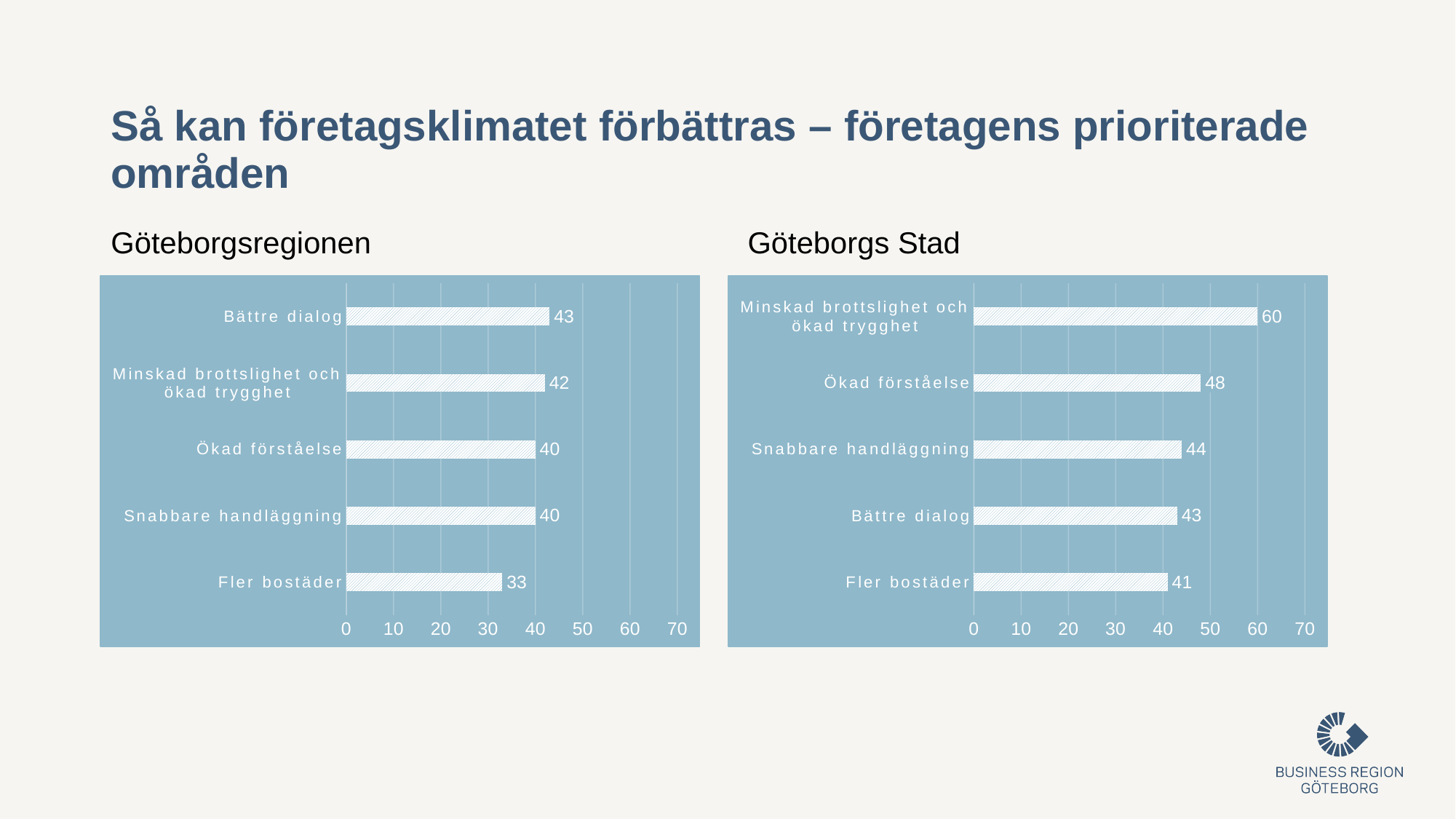

# Så kan företagsklimatet förbättras – företagens prioriterade områden
Göteborgsregionen

Göteborgs Stad

### Chart

| Category |  |
|---|---|
| Fler bostäder | 33.0 |
| Snabbare handläggning | 40.0 |
| Ökad förståelse | 40.0 |
| Minskad brottslighet och ökad trygghet | 42.0 |
| Bättre dialog | 43.0 |

### Chart

| Category |  |
|---|---|
| Fler bostäder | 41.0 |
| Bättre dialog | 43.0 |
| Snabbare handläggning | 44.0 |
| Ökad förståelse | 48.0 |
| Minskad brottslighet och ökad trygghet | 60.0 |